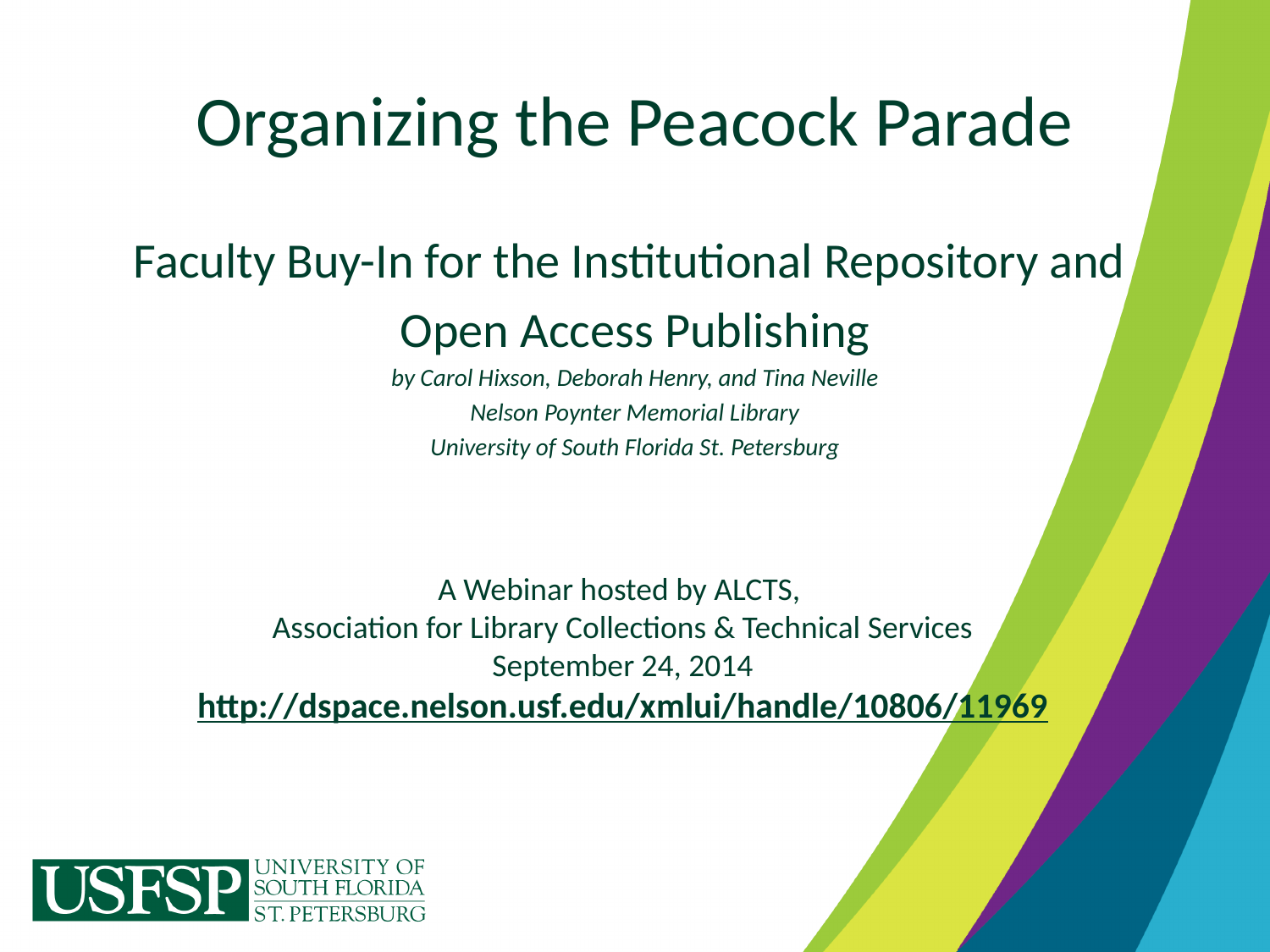

# Organizing the Peacock Parade
Faculty Buy-In for the Institutional Repository and
Open Access Publishing
by Carol Hixson, Deborah Henry, and Tina Neville
Nelson Poynter Memorial Library
University of South Florida St. Petersburg

A Webinar hosted by ALCTS,
Association for Library Collections & Technical Services
September 24, 2014
http://dspace.nelson.usf.edu/xmlui/handle/10806/11969